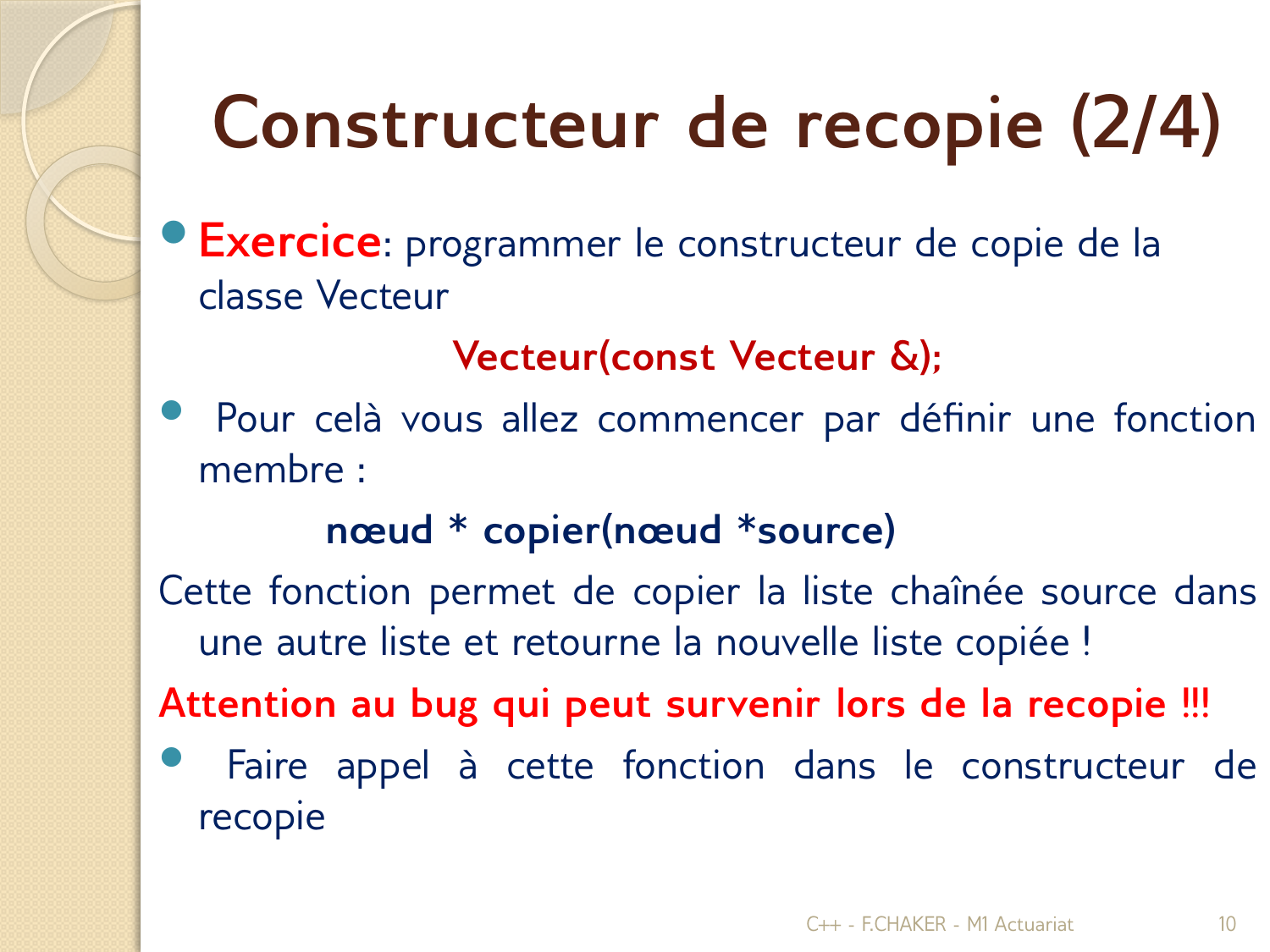

# Constructeur de recopie (2/4)
Exercice: programmer le constructeur de copie de la classe Vecteur
			Vecteur(const Vecteur &);
 Pour celà vous allez commencer par définir une fonction membre :
		noeud * copier(noeud *source)
Cette fonction permet de copier la liste chaînée source dans une autre liste et retourne la nouvelle liste copiée !
Attention au bug qui peut survenir lors de la recopie !!!
 Faire appel à cette fonction dans le constructeur de recopie
C++ - F.CHAKER - M1 Actuariat
10